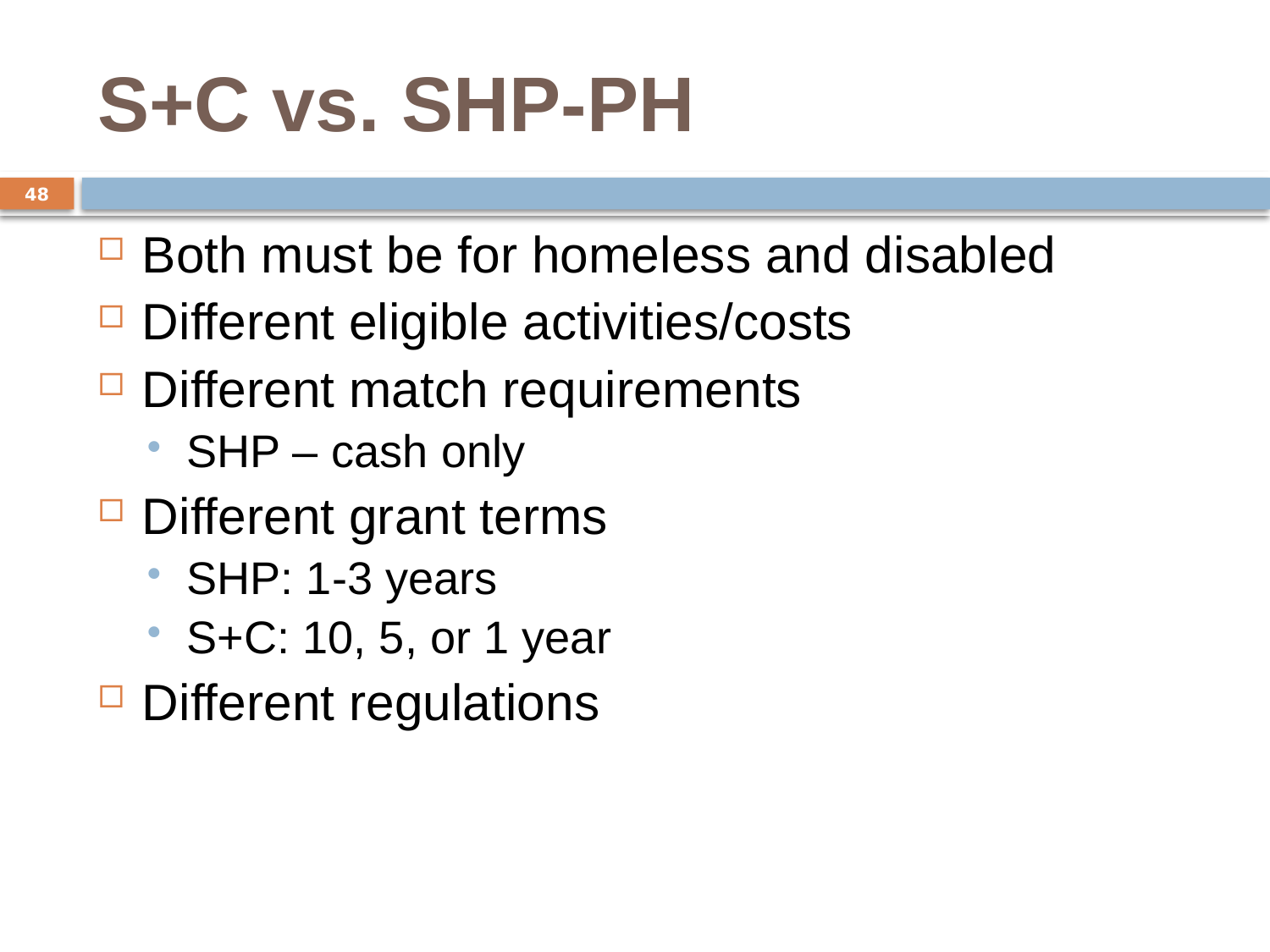

# S+C vs. SHP-PH
48
Both must be for homeless and disabled
Different eligible activities/costs
Different match requirements
SHP – cash only
Different grant terms
SHP: 1-3 years
S+C: 10, 5, or 1 year
Different regulations

48